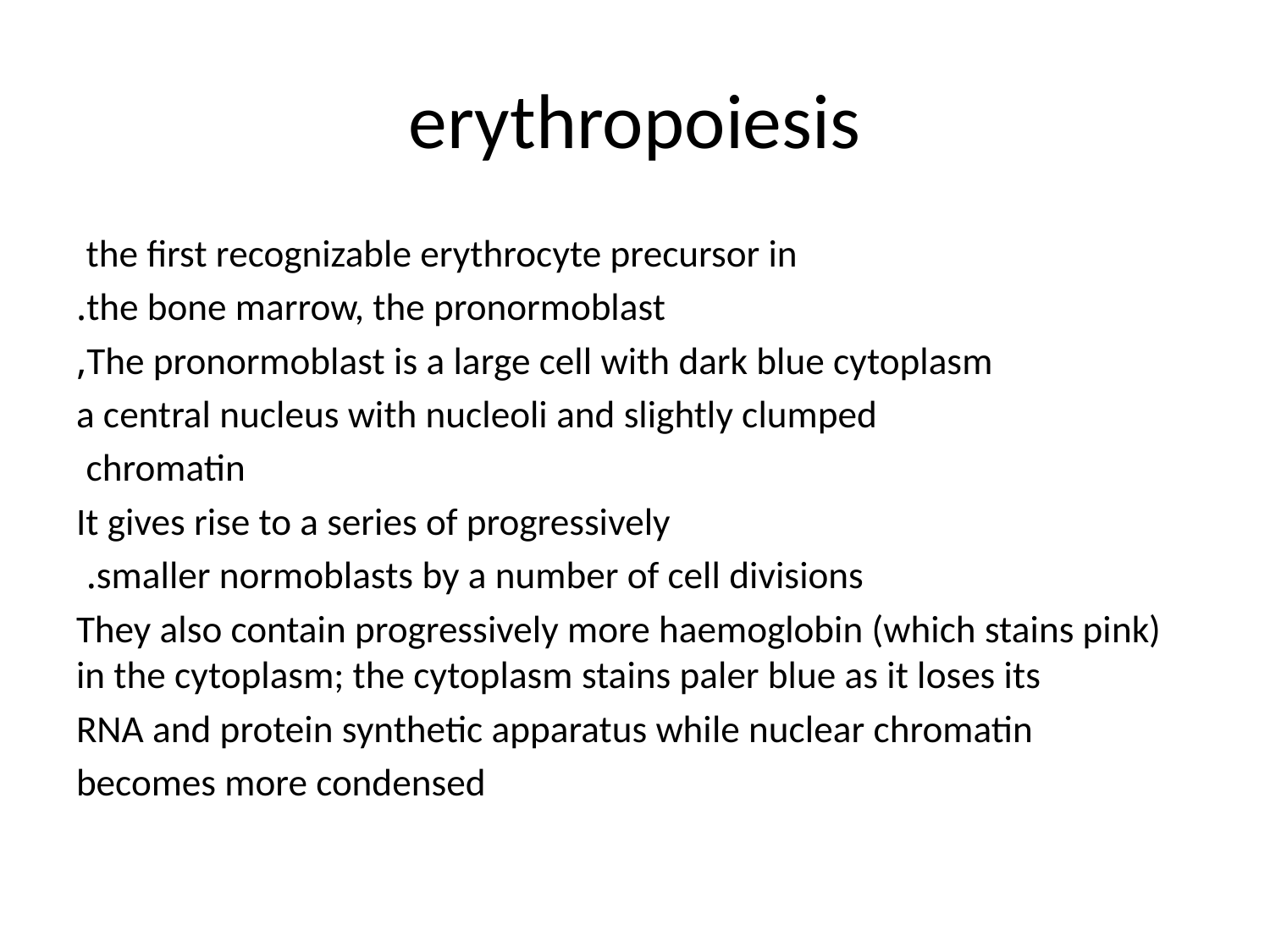

# erythropoiesis
the first recognizable erythrocyte precursor in
the bone marrow, the pronormoblast.
The pronormoblast is a large cell with dark blue cytoplasm,
a central nucleus with nucleoli and slightly clumped
chromatin
It gives rise to a series of progressively
smaller normoblasts by a number of cell divisions.
They also contain progressively more haemoglobin (which stains pink) in the cytoplasm; the cytoplasm stains paler blue as it loses its
RNA and protein synthetic apparatus while nuclear chromatin
becomes more condensed